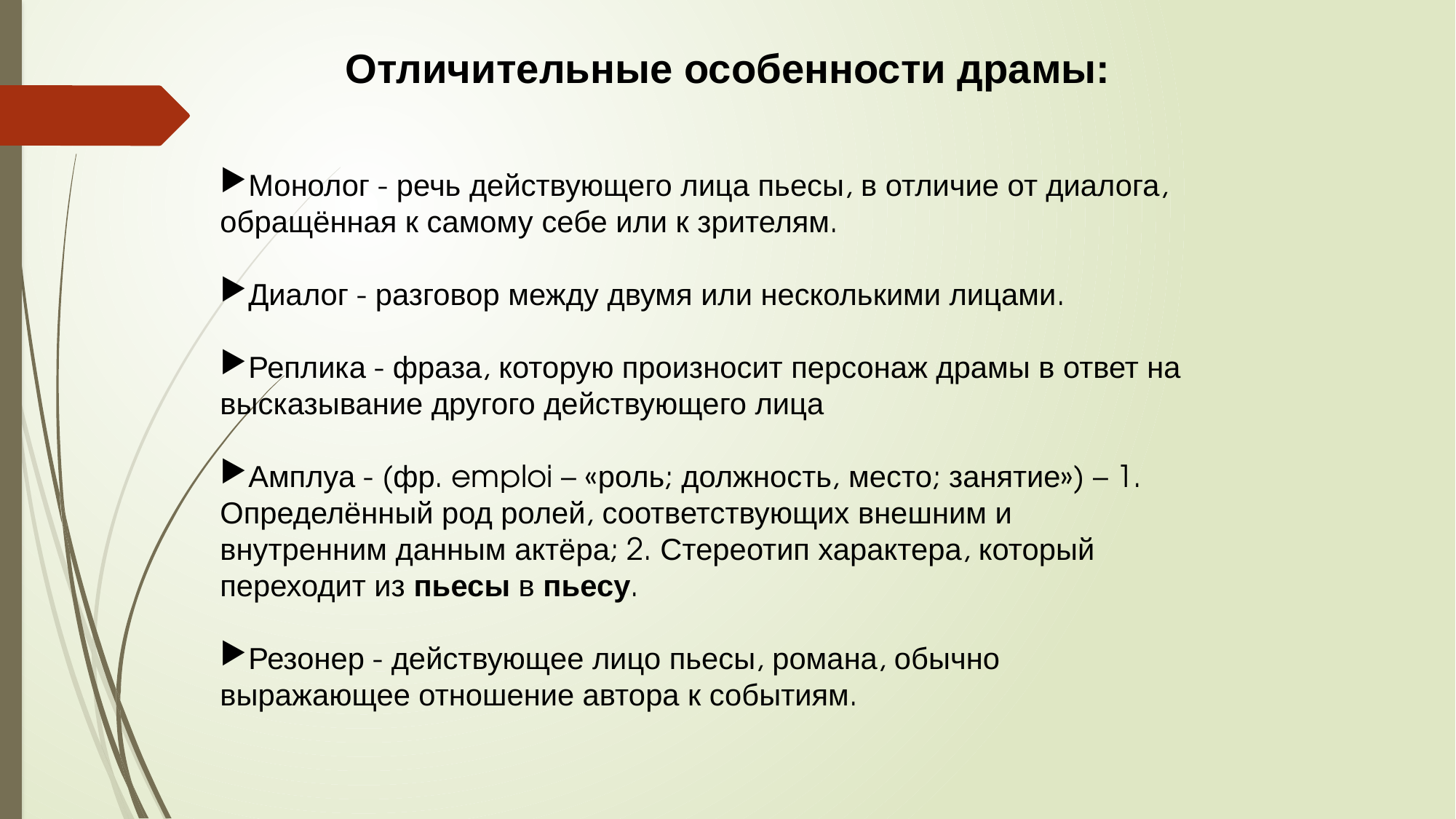

Отличительные особенности драмы:
Монолог - речь действующего лица пьесы, в отличие от диалога, обращённая к самому себе или к зрителям.

Диалог - разговор между двумя или несколькими лицами.

Реплика - фраза, которую произносит персонаж драмы в ответ на высказывание другого действующего лица

Амплуа - (фр. emploi – «роль; должность, место; занятие») – 1. Определённый род ролей, соответствующих внешним и внутренним данным актёра; 2. Стереотип характера, который переходит из пьесы в пьесу.

Резонер - действующее лицо пьесы, романа, обычно выражающее отношение автора к событиям.